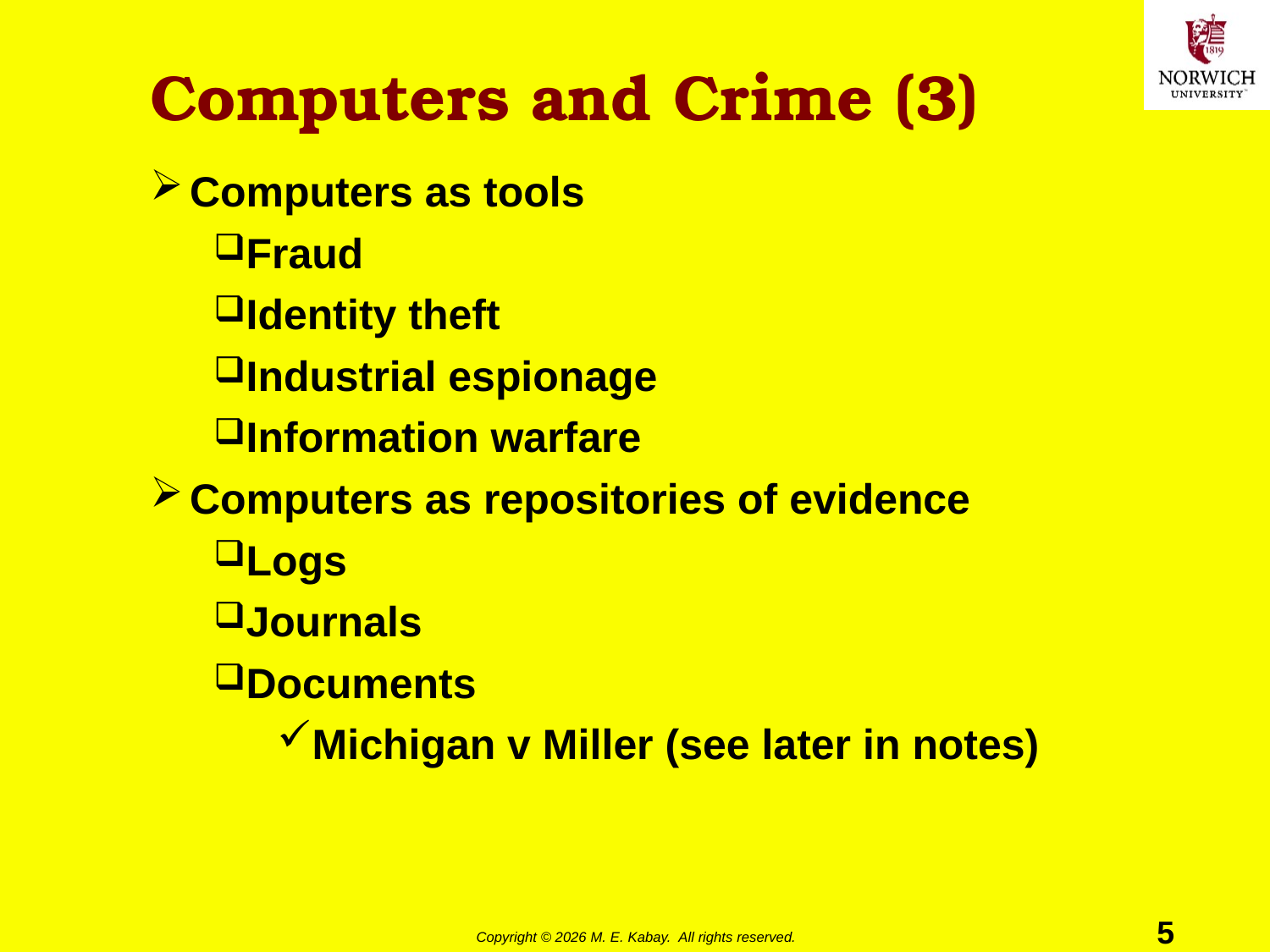

# Computers and Crime (3)
Computers as tools
Fraud
Identity theft
Industrial espionage
Information warfare
Computers as repositories of evidence
Logs
Journals
Documents
Michigan v Miller (see later in notes)